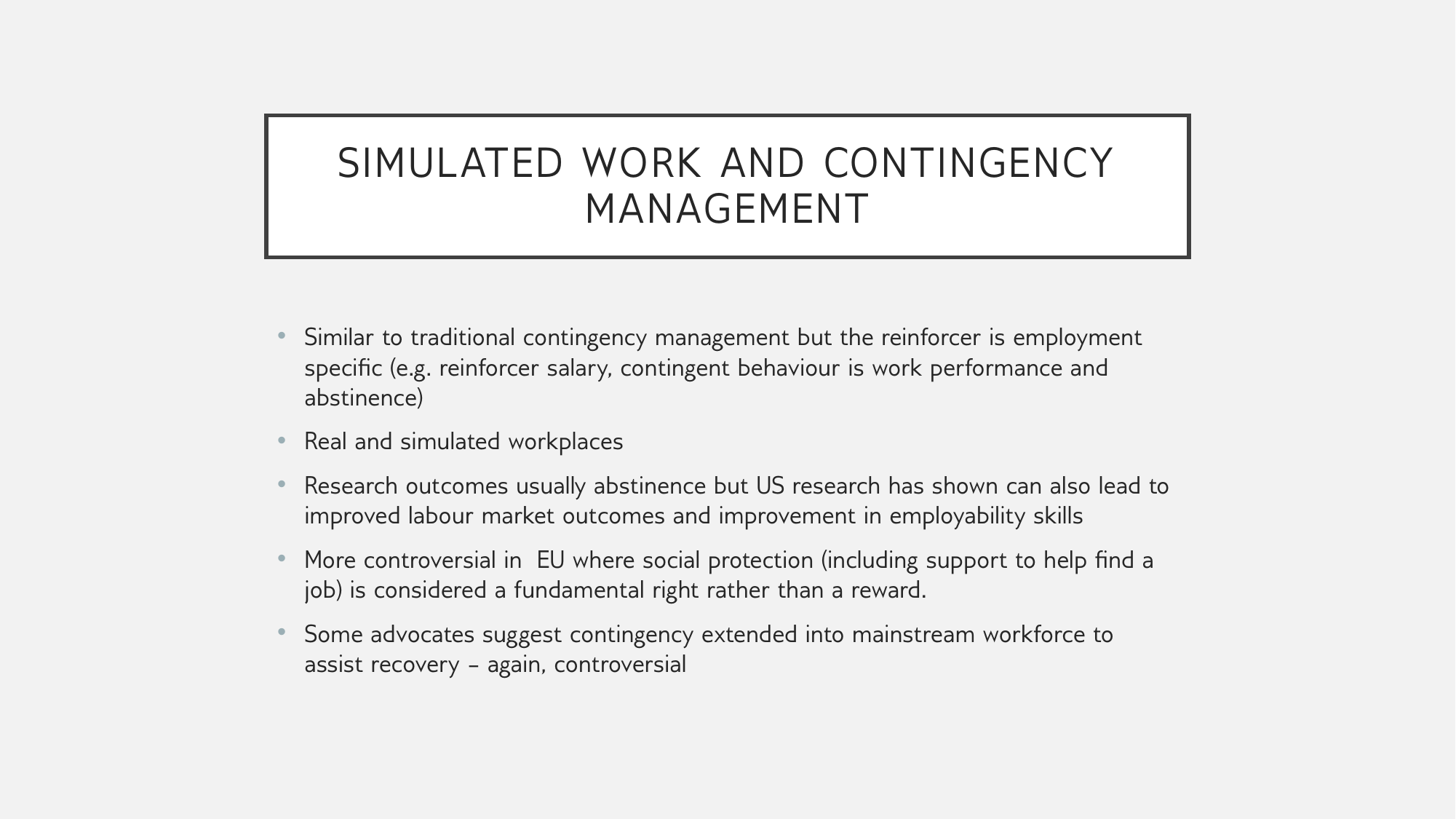

# Simulated work and contingency management
Similar to traditional contingency management but the reinforcer is employment specific (e.g. reinforcer salary, contingent behaviour is work performance and abstinence)
Real and simulated workplaces
Research outcomes usually abstinence but US research has shown can also lead to improved labour market outcomes and improvement in employability skills
More controversial in  EU where social protection (including support to help find a job) is considered a fundamental right rather than a reward.
Some advocates suggest contingency extended into mainstream workforce to assist recovery – again, controversial